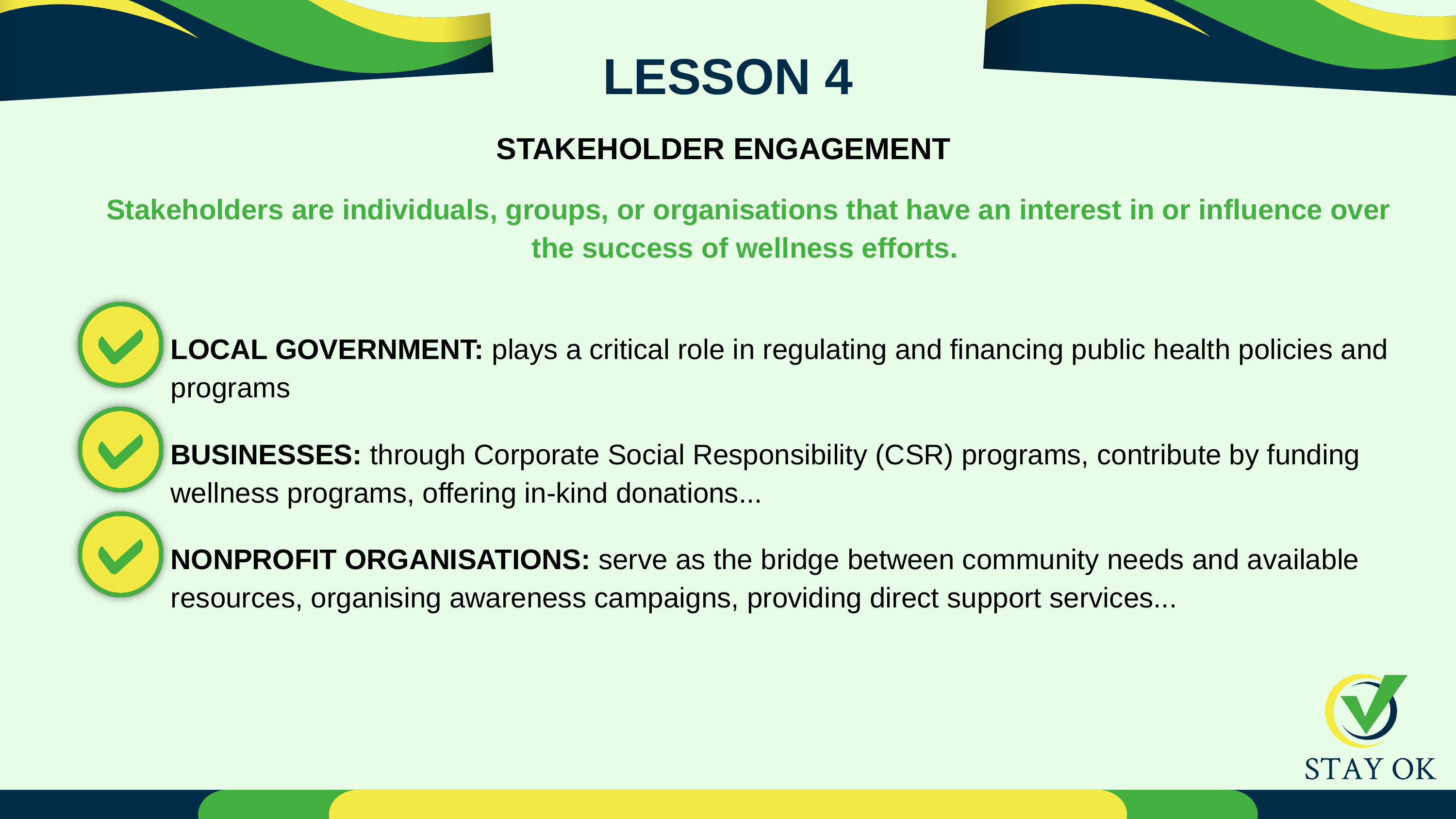

LESSON 4
STAKEHOLDER ENGAGEMENT
Stakeholders are individuals, groups, or organisations that have an interest in or influence over
the success of wellness efforts.

LOCAL GOVERNMENT: plays a critical role in regulating and financing public health policies and programs

BUSINESSES: through Corporate Social Responsibility (CSR) programs, contribute by funding wellness programs, offering in-kind donations...

NONPROFIT ORGANISATIONS: serve as the bridge between community needs and available resources, organising awareness campaigns, providing direct support services...